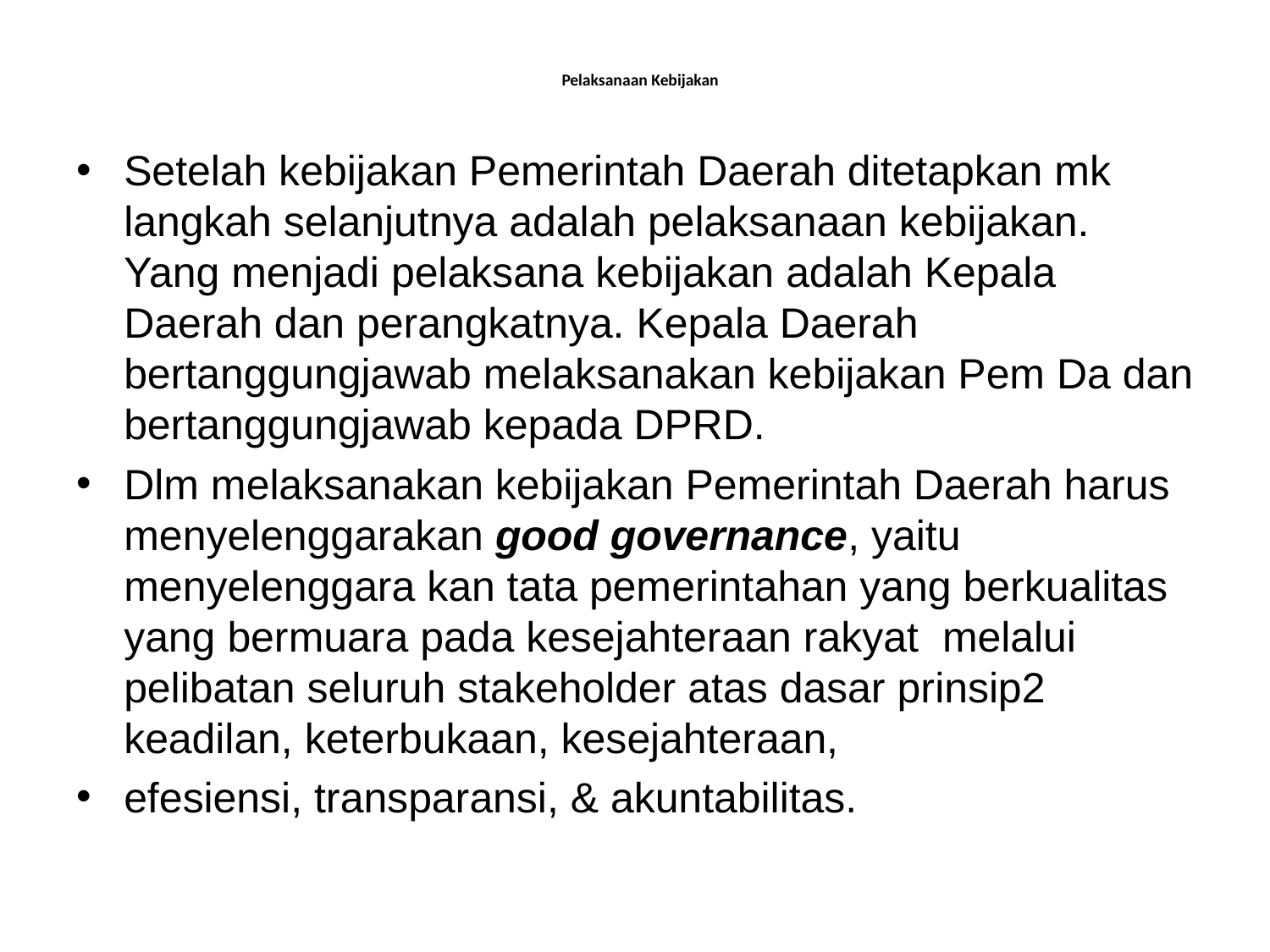

# Pelaksanaan Kebijakan
Setelah kebijakan Pemerintah Daerah ditetapkan mk langkah selanjutnya adalah pelaksanaan kebijakan. Yang menjadi pelaksana kebijakan adalah Kepala Daerah dan perangkatnya. Kepala Daerah bertanggungjawab melaksanakan kebijakan Pem Da dan bertanggungjawab kepada DPRD.
Dlm melaksanakan kebijakan Pemerintah Daerah harus menyelenggarakan good governance, yaitu menyelenggara kan tata pemerintahan yang berkualitas yang bermuara pada kesejahteraan rakyat  melalui pelibatan seluruh stakeholder atas dasar prinsip2 keadilan, keterbukaan, kesejahteraan,
efesiensi, transparansi, & akuntabilitas.